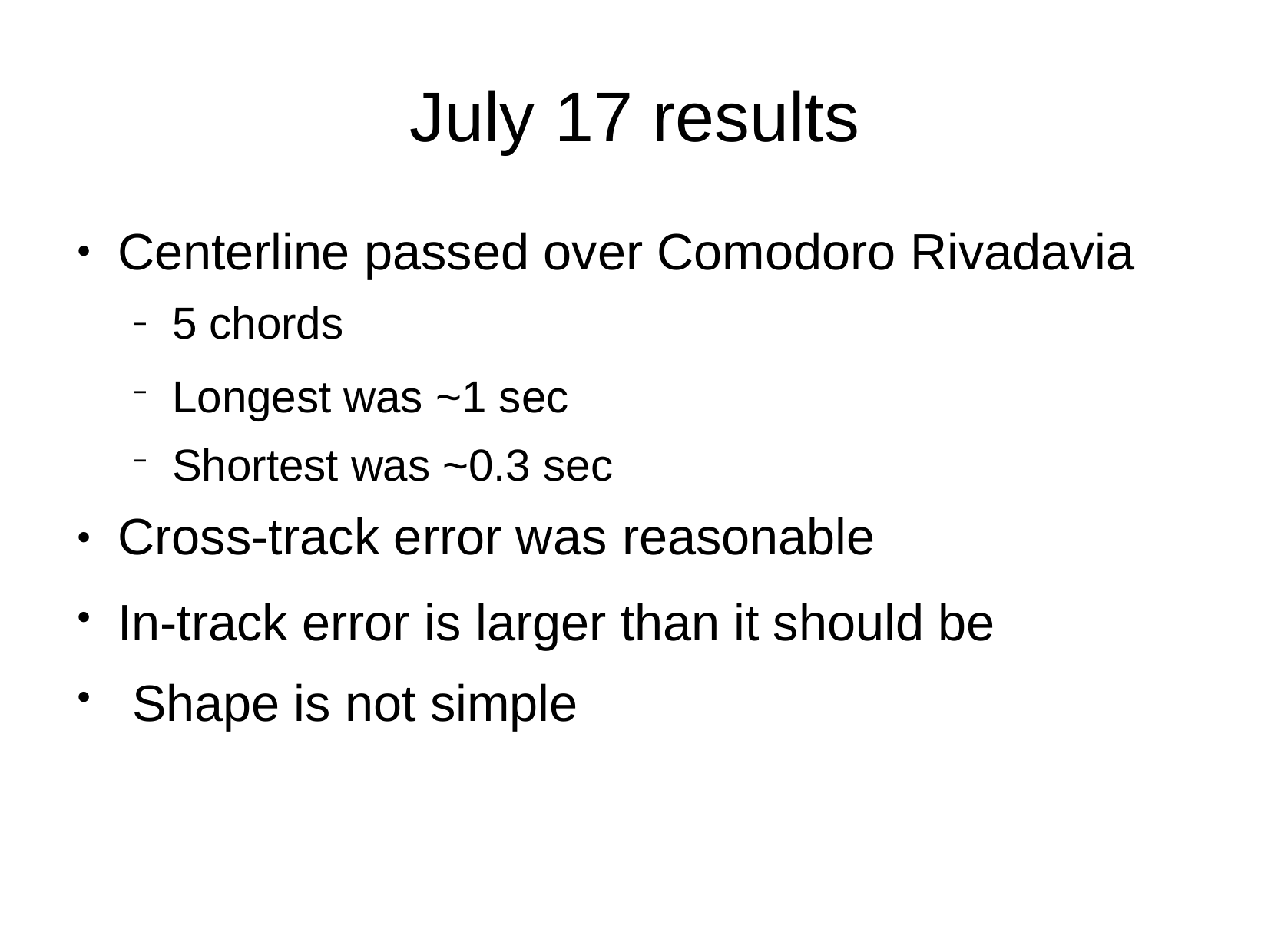

# July 17 results
Centerline passed over Comodoro Rivadavia
●
5 chords
Longest was ~1 sec  Shortest was ~0.3 sec
–
–
–
Cross-track error was reasonable
In-track error is larger than it should be  Shape is not simple
●
●
●